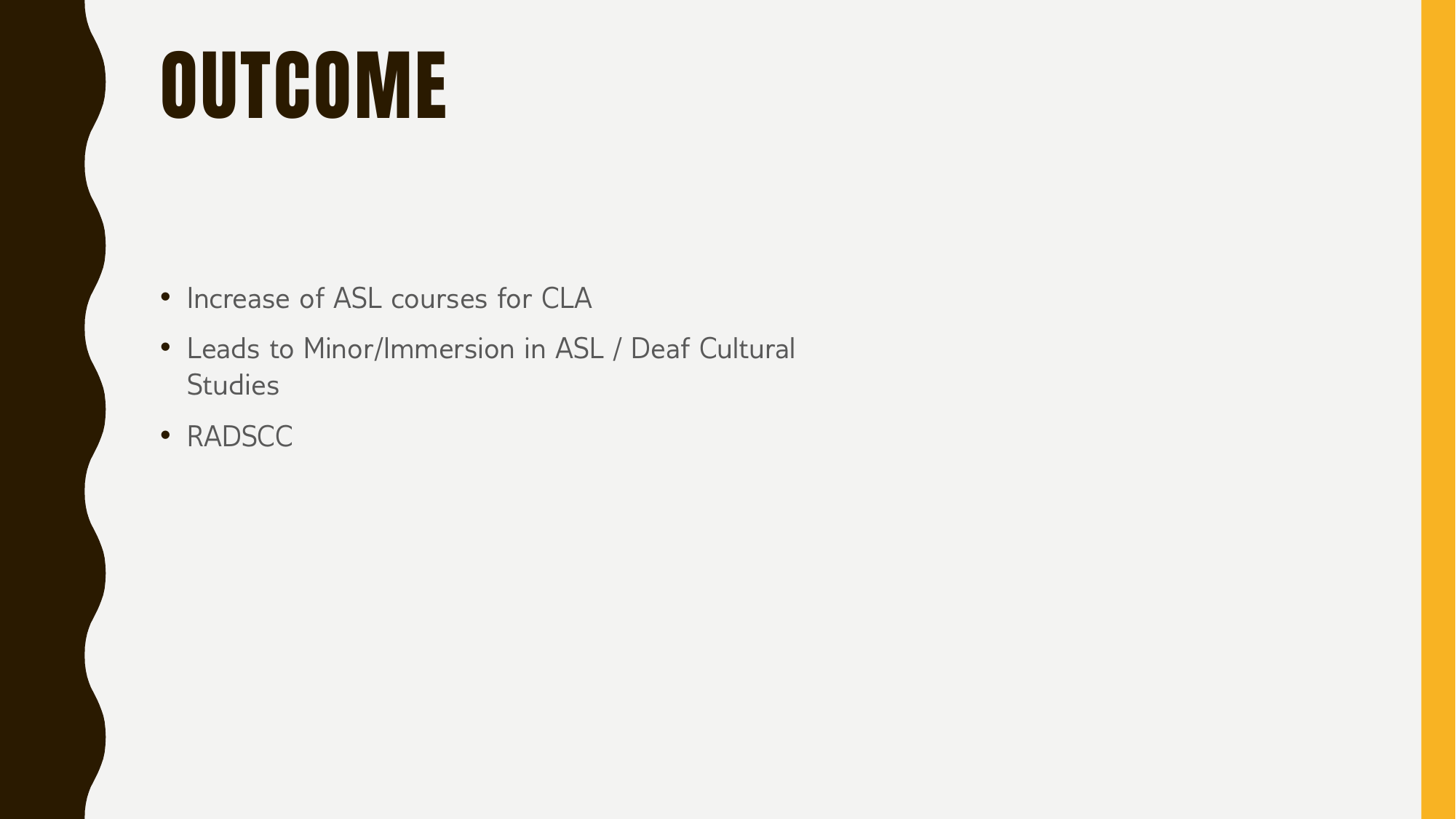

# OUTCOME
Increase of ASL courses for CLA
Leads to Minor/Immersion in ASL / Deaf Cultural Studies
RADSCC